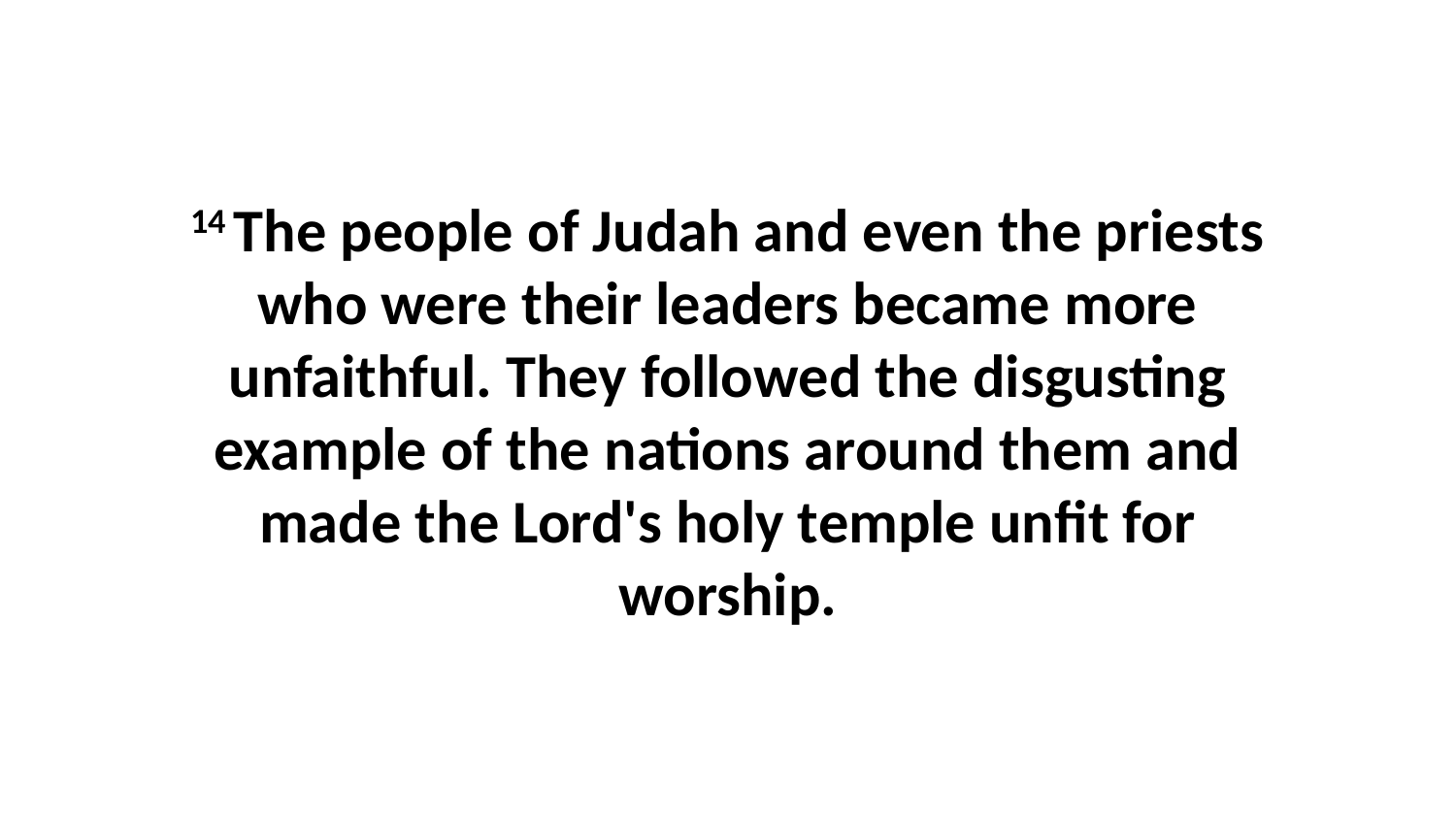

14 The people of Judah and even the priests who were their leaders became more unfaithful. They followed the disgusting example of the nations around them and made the Lord's holy temple unfit for worship.